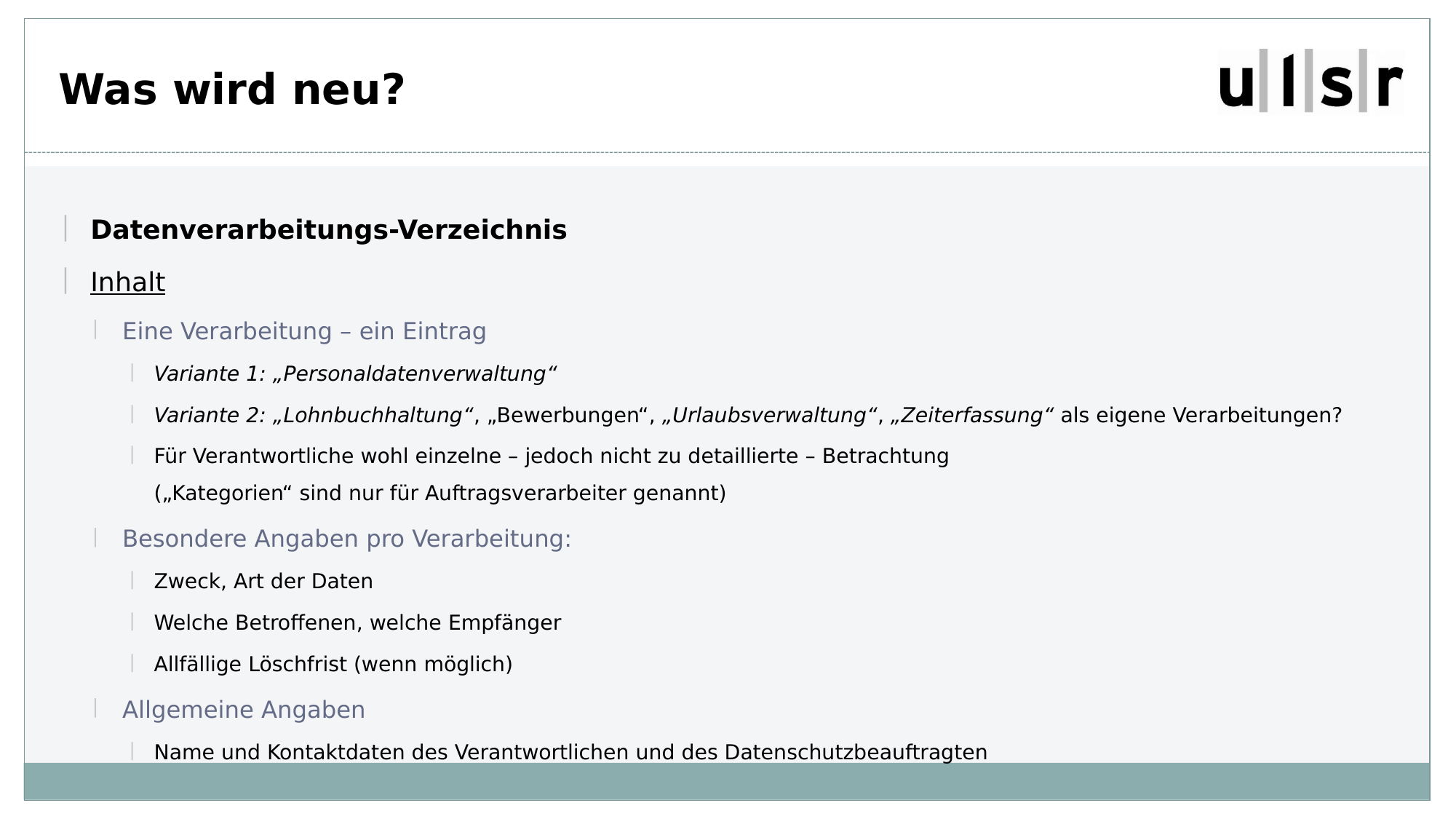

# Was wird neu?
Datenverarbeitungs-Verzeichnis
Inhalt
Eine Verarbeitung – ein Eintrag
Variante 1: „Personaldatenverwaltung“
Variante 2: „Lohnbuchhaltung“, „Bewerbungen“, „Urlaubsverwaltung“, „Zeiterfassung“ als eigene Verarbeitungen?
Für Verantwortliche wohl einzelne – jedoch nicht zu detaillierte – Betrachtung
(„Kategorien“ sind nur für Auftragsverarbeiter genannt)
Besondere Angaben pro Verarbeitung:
Zweck, Art der Daten
Welche Betroffenen, welche Empfänger
Allfällige Löschfrist (wenn möglich)
Allgemeine Angaben
Name und Kontaktdaten des Verantwortlichen und des Datenschutzbeauftragten